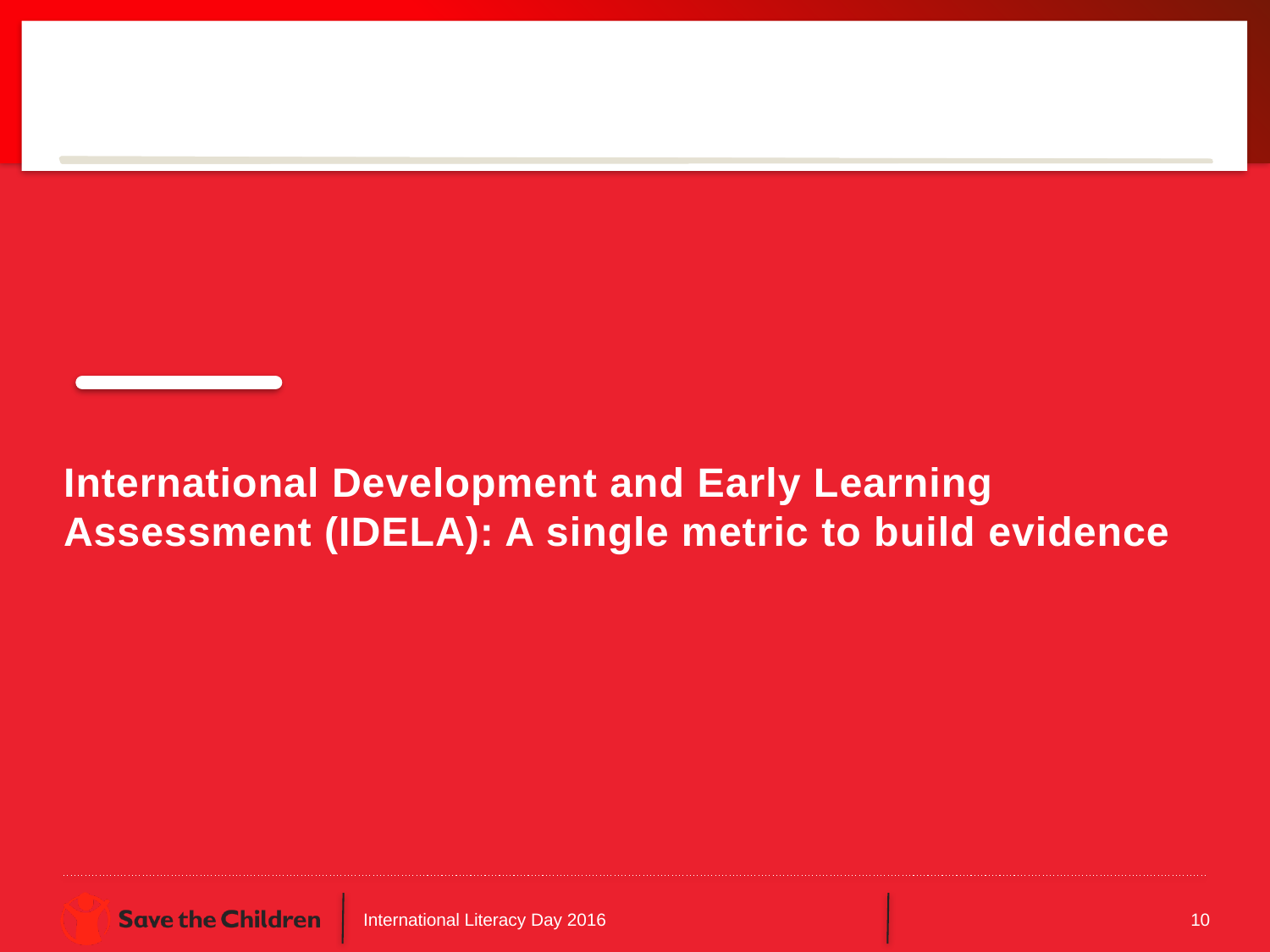

International Development and Early Learning Assessment (IDELA): A single metric to build evidence
International Literacy Day 2016
10